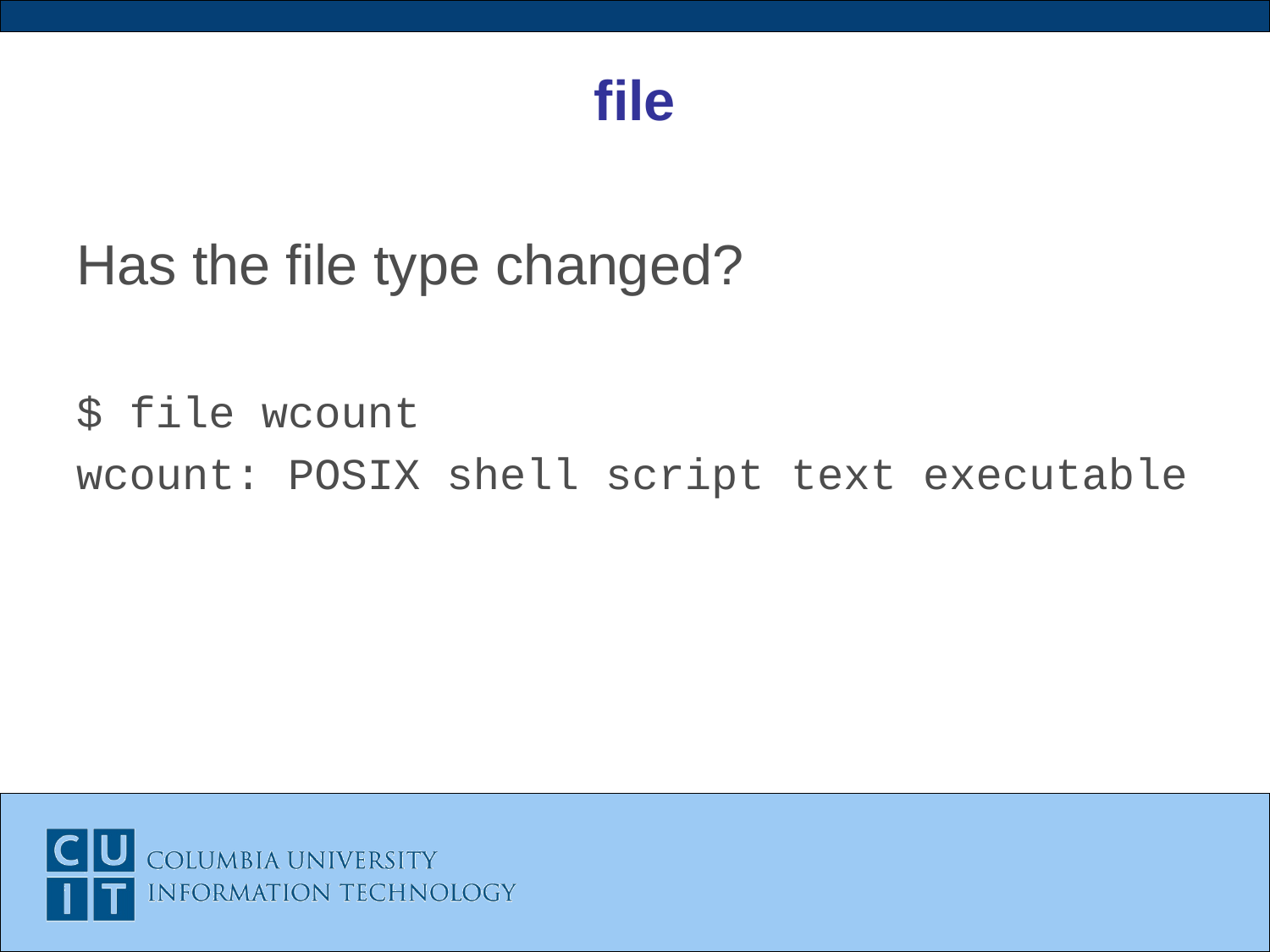

# file
Has the file type changed?

$ file wcount
wcount: POSIX shell script text executable